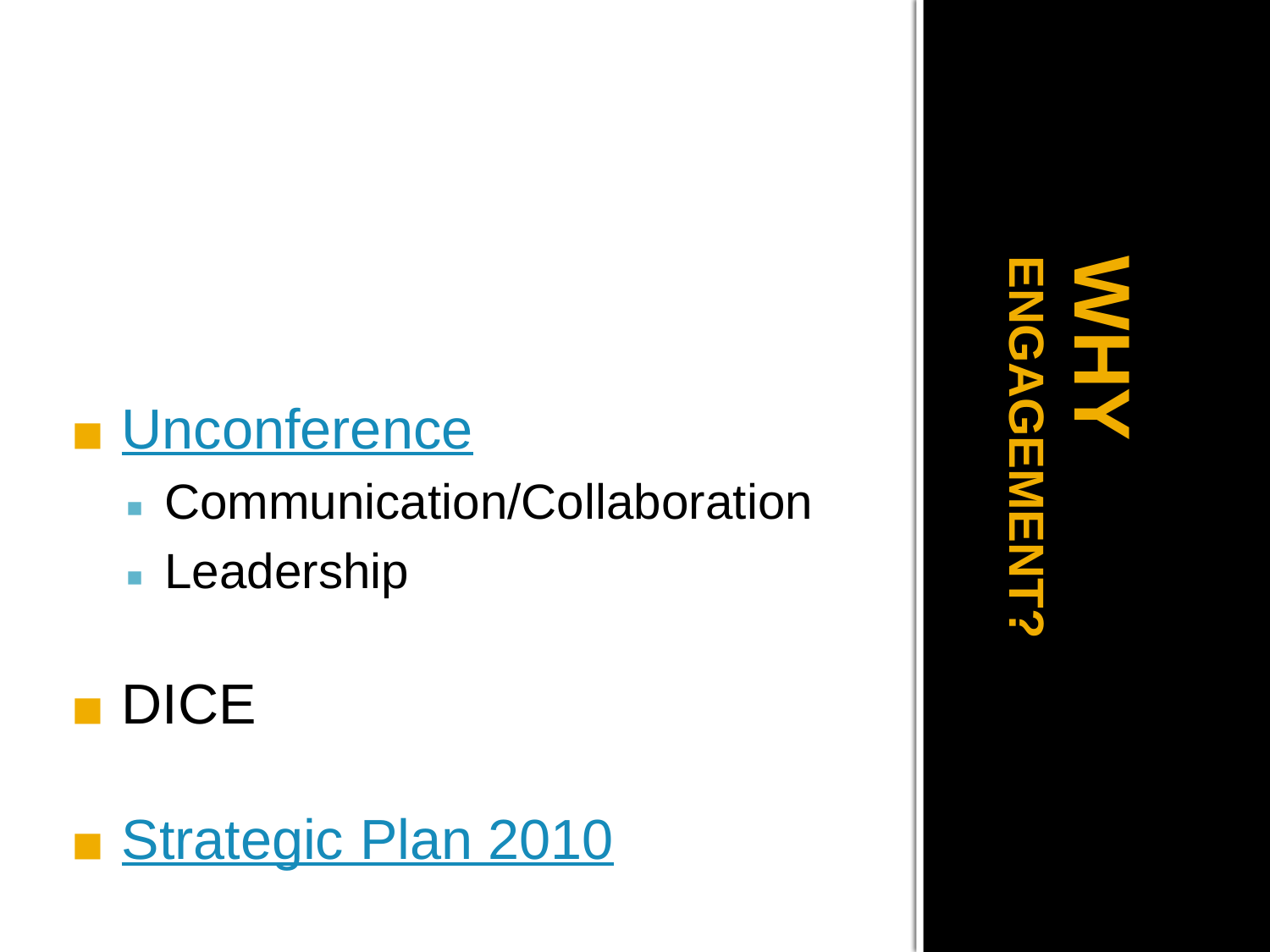

# WHY ENGAGEMENT?

Unconference
Communication/Collaboration
Leadership

DICE

Strategic Plan 2010